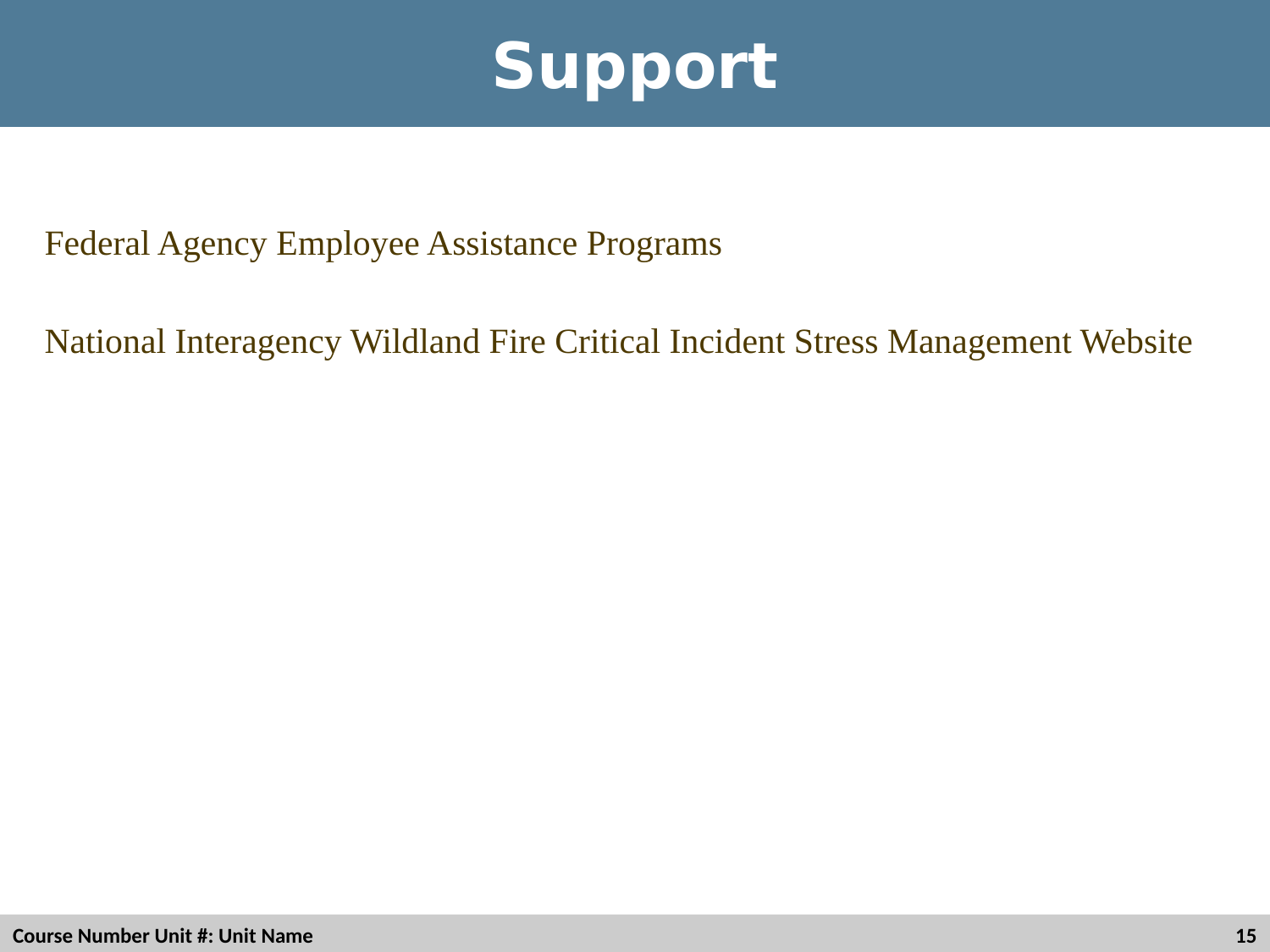

# Support

Federal Agency Employee Assistance Programs

National Interagency Wildland Fire Critical Incident Stress Management Website